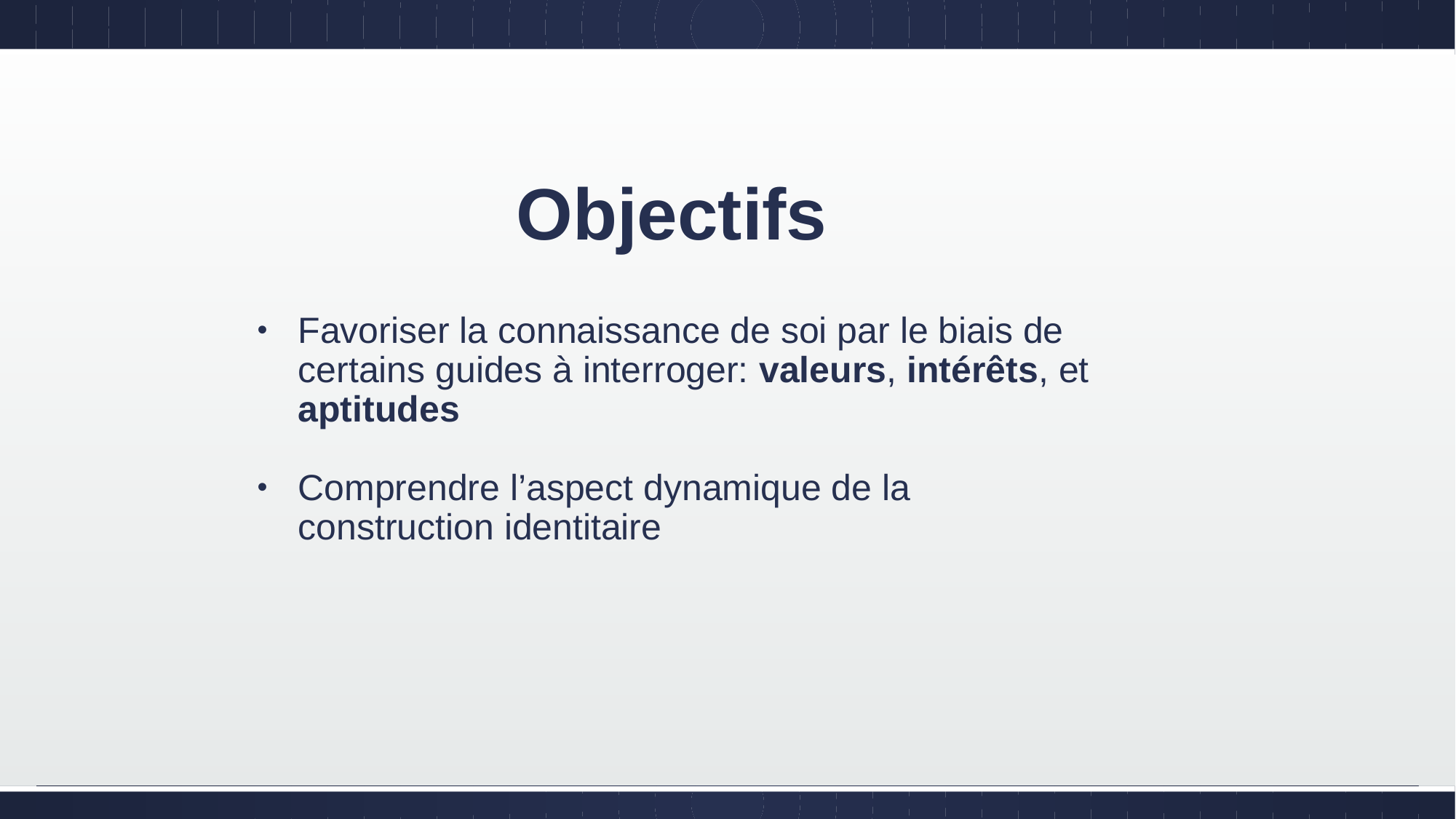

# Objectifs
Favoriser la connaissance de soi par le biais de certains guides à interroger: valeurs, intérêts, et aptitudes

Comprendre l’aspect dynamique de la construction identitaire